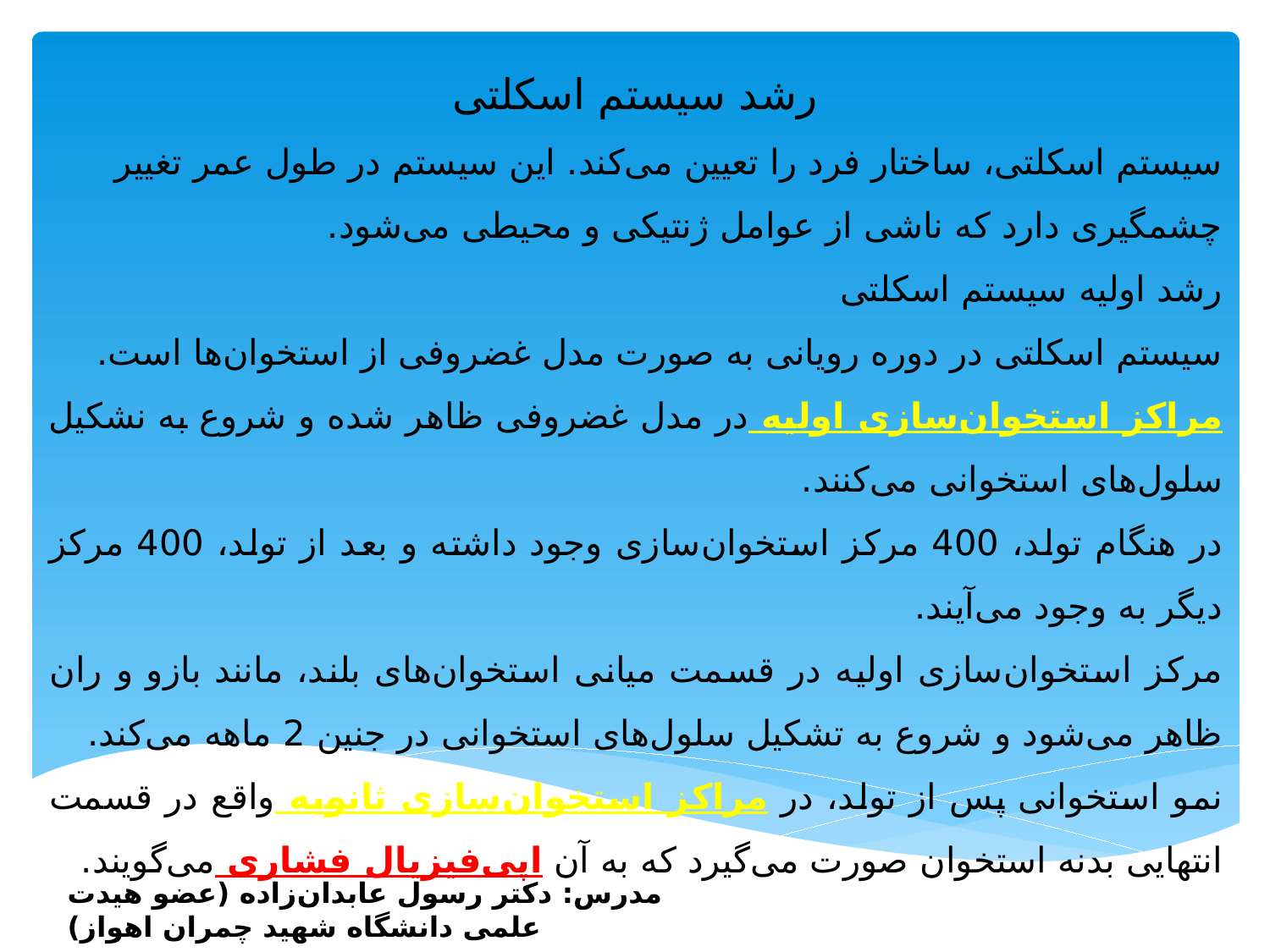

رشد سیستم اسکلتی
سیستم اسکلتی، ساختار فرد را تعیین می‌کند. این سیستم در طول عمر تغییر چشمگیری دارد که ناشی از عوامل ژنتیکی و محیطی می‌شود.
رشد اولیه سیستم اسکلتی
سیستم اسکلتی در دوره رویانی به صورت مدل غضروفی از استخوان‌ها است.
مراکز استخوان‌سازی اولیه در مدل غضروفی ظاهر شده و شروع به نشکیل سلول‌های استخوانی می‌کنند.
در هنگام تولد، 400 مرکز استخوان‌سازی وجود داشته و بعد از تولد، 400 مرکز دیگر به وجود می‌آیند.
مرکز استخوان‌سازی اولیه در قسمت میانی استخوان‌های بلند، مانند بازو و ران ظاهر می‌شود و شروع به تشکیل سلول‌های استخوانی در جنین 2 ماهه می‌کند.
نمو استخوانی پس از تولد، در مراکز استخوان‌سازی ثانویه واقع در قسمت انتهایی بدنه استخوان صورت می‌گیرد که به آن اپی‌فیزیال فشاری می‌گویند.
مدرس: دکتر رسول عابدان‌زاده (عضو هیدت علمی دانشگاه شهید چمران اهواز)